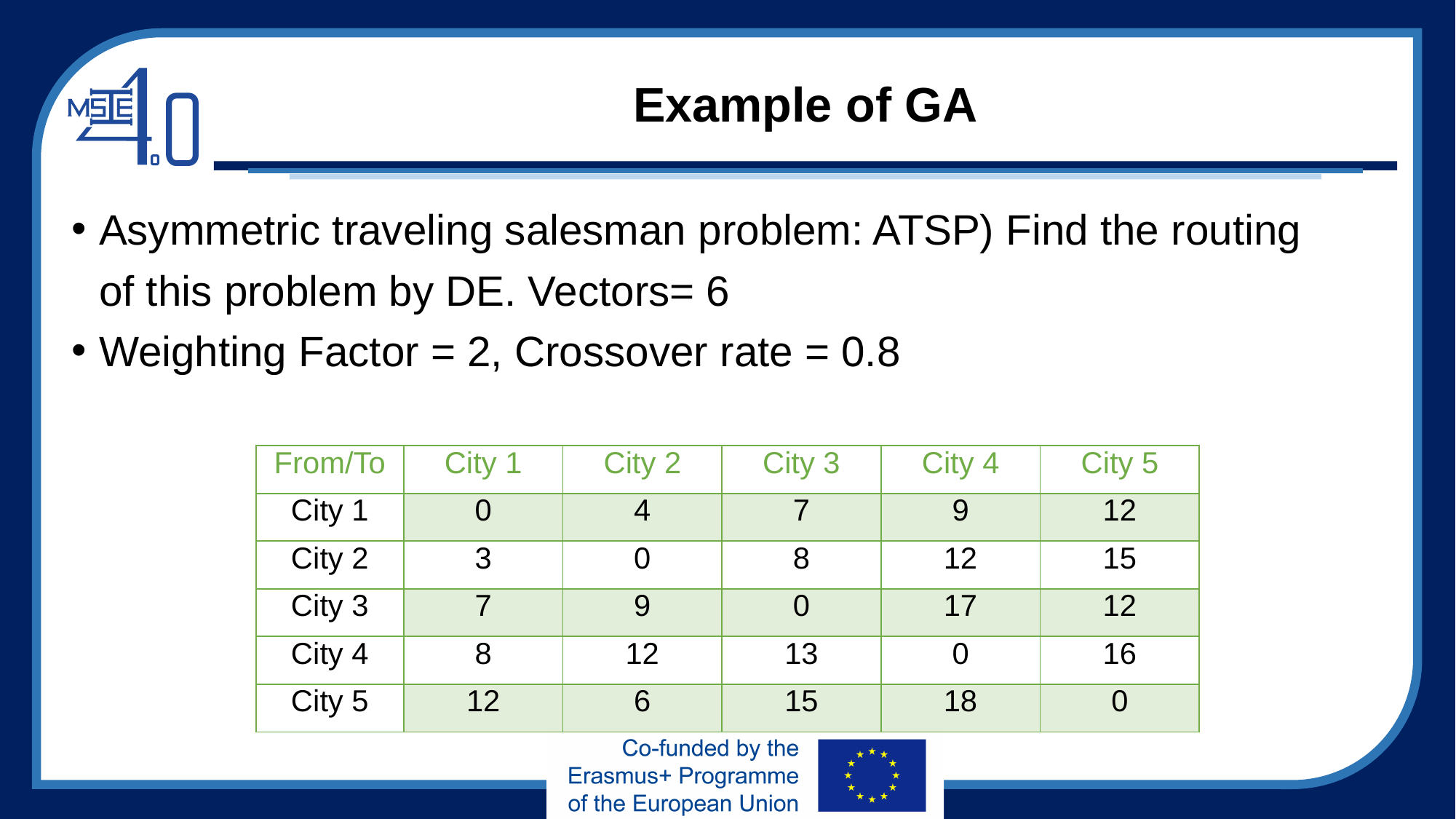

# Example of GA
Asymmetric traveling salesman problem: ATSP) Find the routing of this problem by DE. Vectors= 6
Weighting Factor = 2, Crossover rate = 0.8

| From/To | City 1 | City 2 | City 3 | City 4 | City 5 |
| --- | --- | --- | --- | --- | --- |
| City 1 | 0 | 4 | 7 | 9 | 12 |
| City 2 | 3 | 0 | 8 | 12 | 15 |
| City 3 | 7 | 9 | 0 | 17 | 12 |
| City 4 | 8 | 12 | 13 | 0 | 16 |
| City 5 | 12 | 6 | 15 | 18 | 0 |